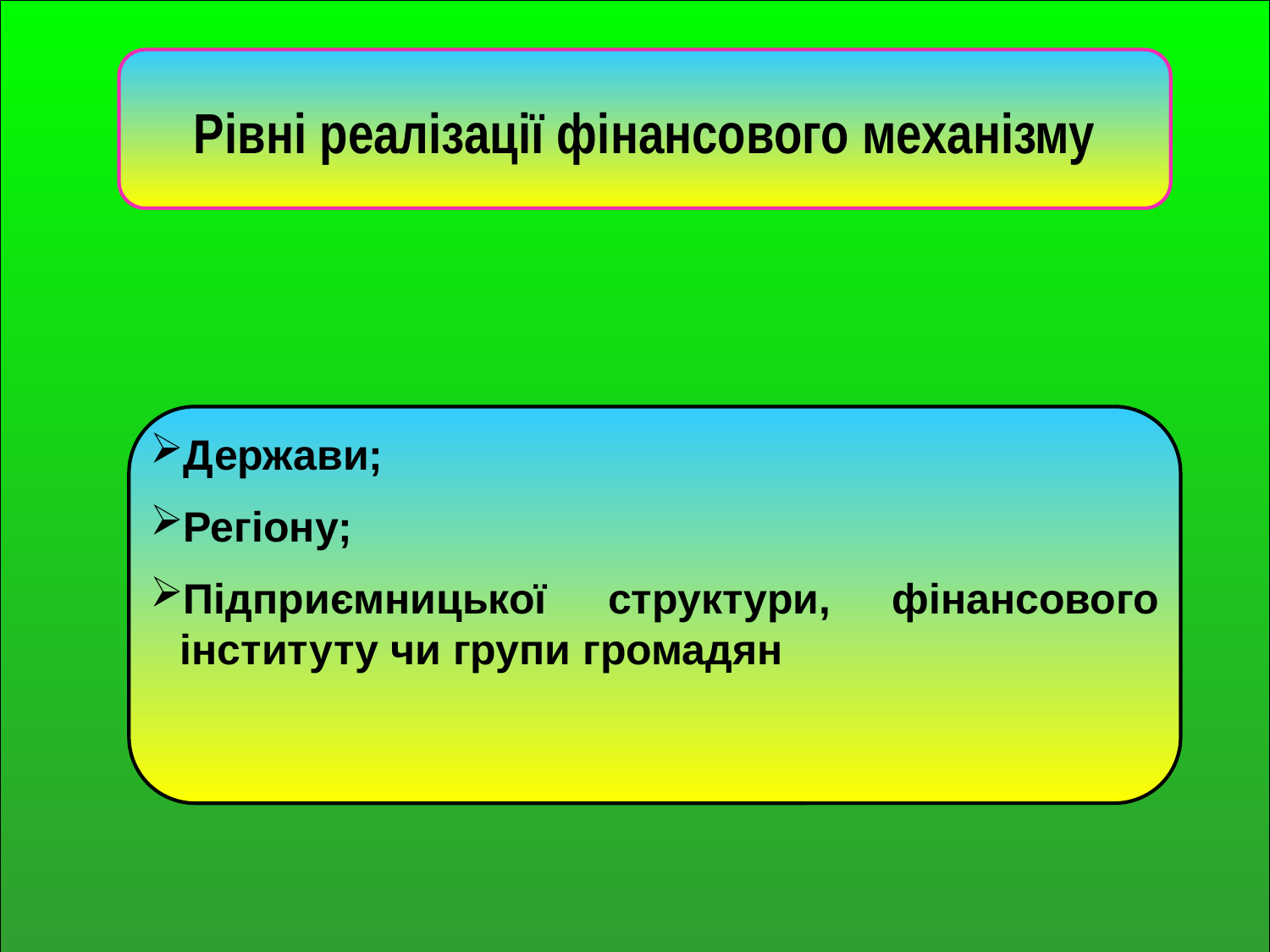

Рівні реалізації фінансового механізму
Держави;
Регіону;
Підприємницької структури, фінансового інституту чи групи громадян